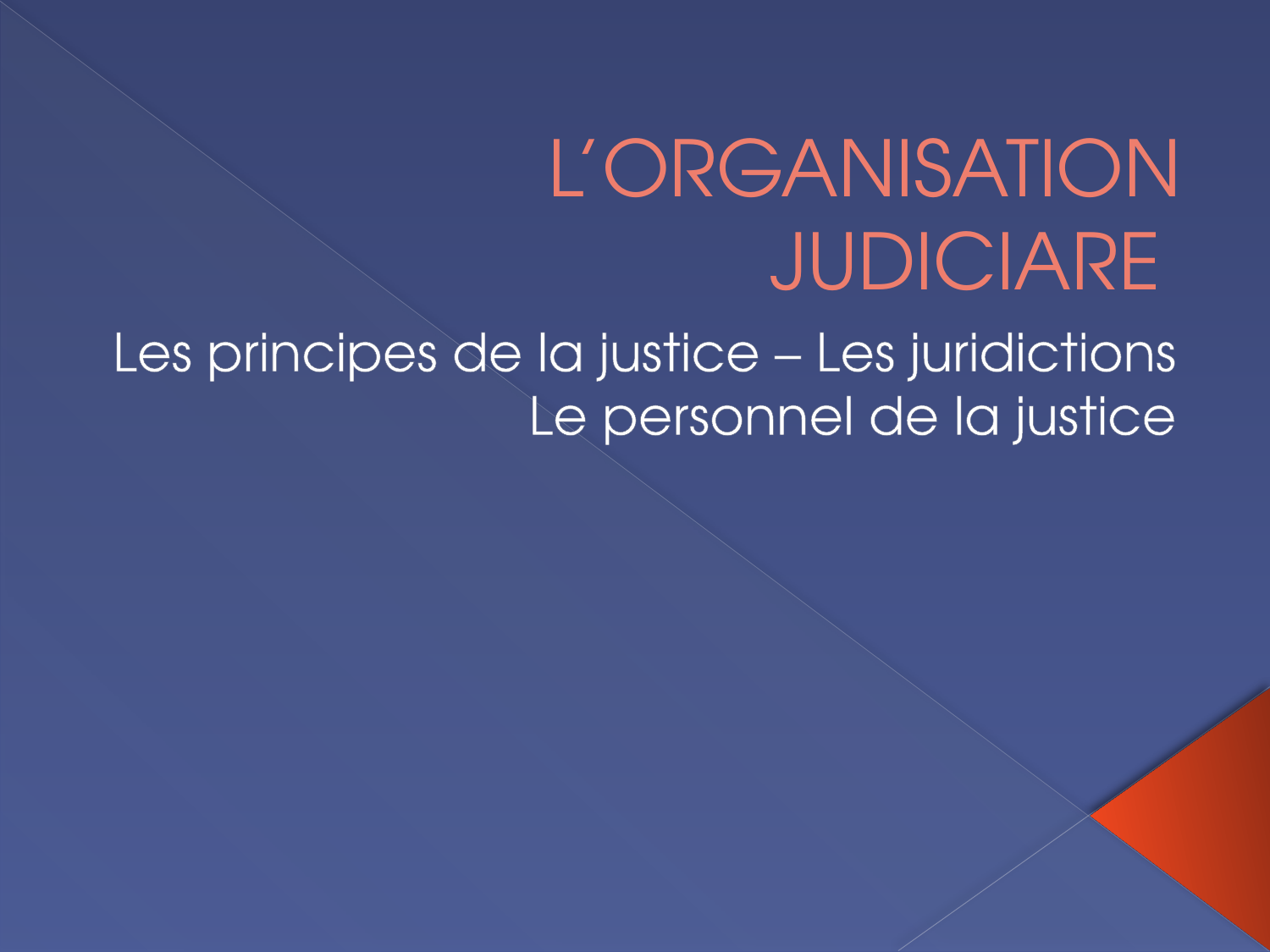

# L’ORGANISATION JUDICIARE
Les principes de la justice – Les juridictions Le personnel de la justice